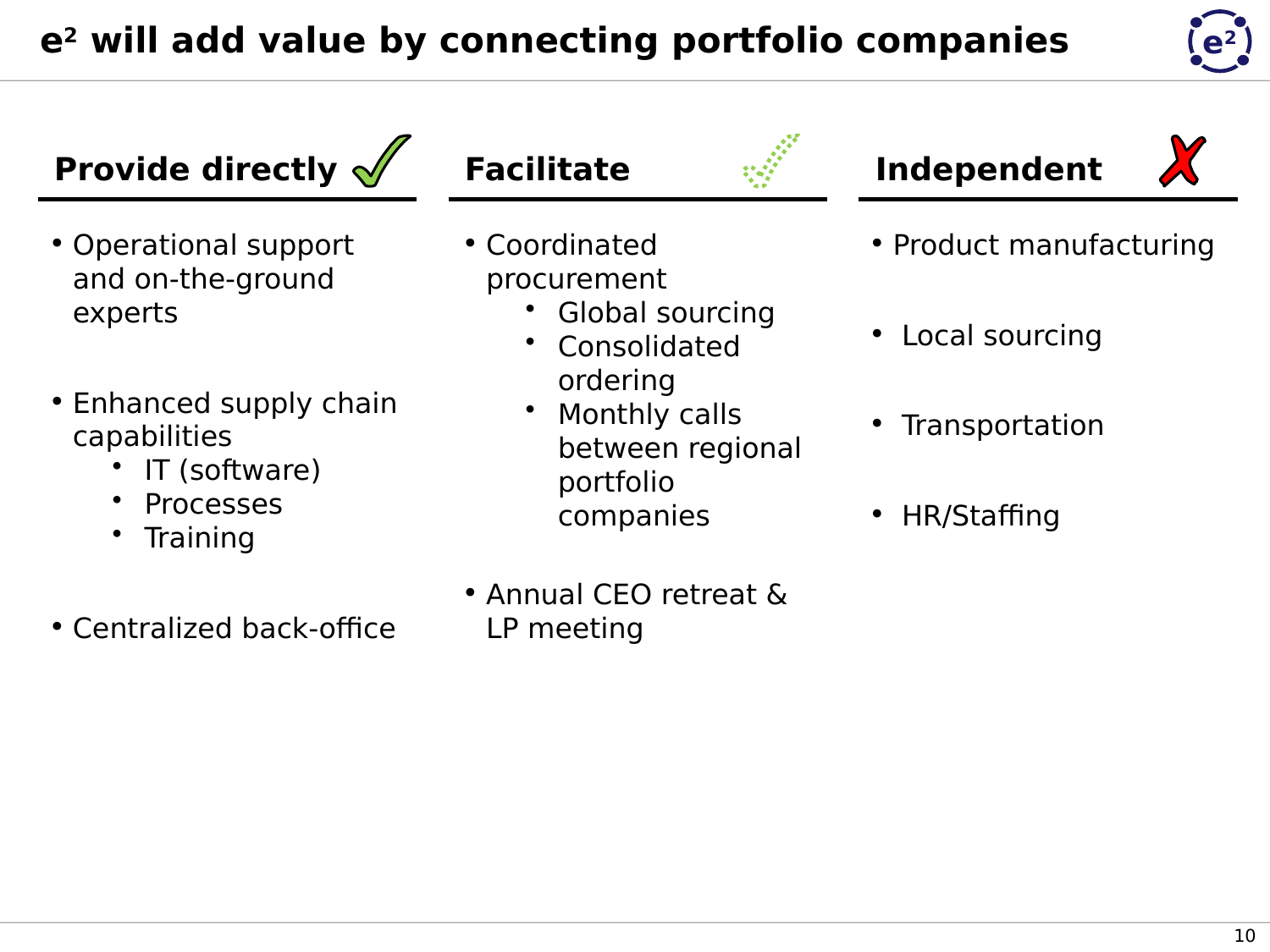

# e2 will add value by connecting portfolio companies
Provide directly
Facilitate
Independent

Operational support and on-the-ground experts

Enhanced supply chain capabilities
IT (software)
Processes
Training

Centralized back-office

Coordinated procurement
Global sourcing
Consolidated ordering
Monthly calls between regional portfolio companies

Annual CEO retreat & LP meeting

Product manufacturing

 Local sourcing

 Transportation

 HR/Staffing
10